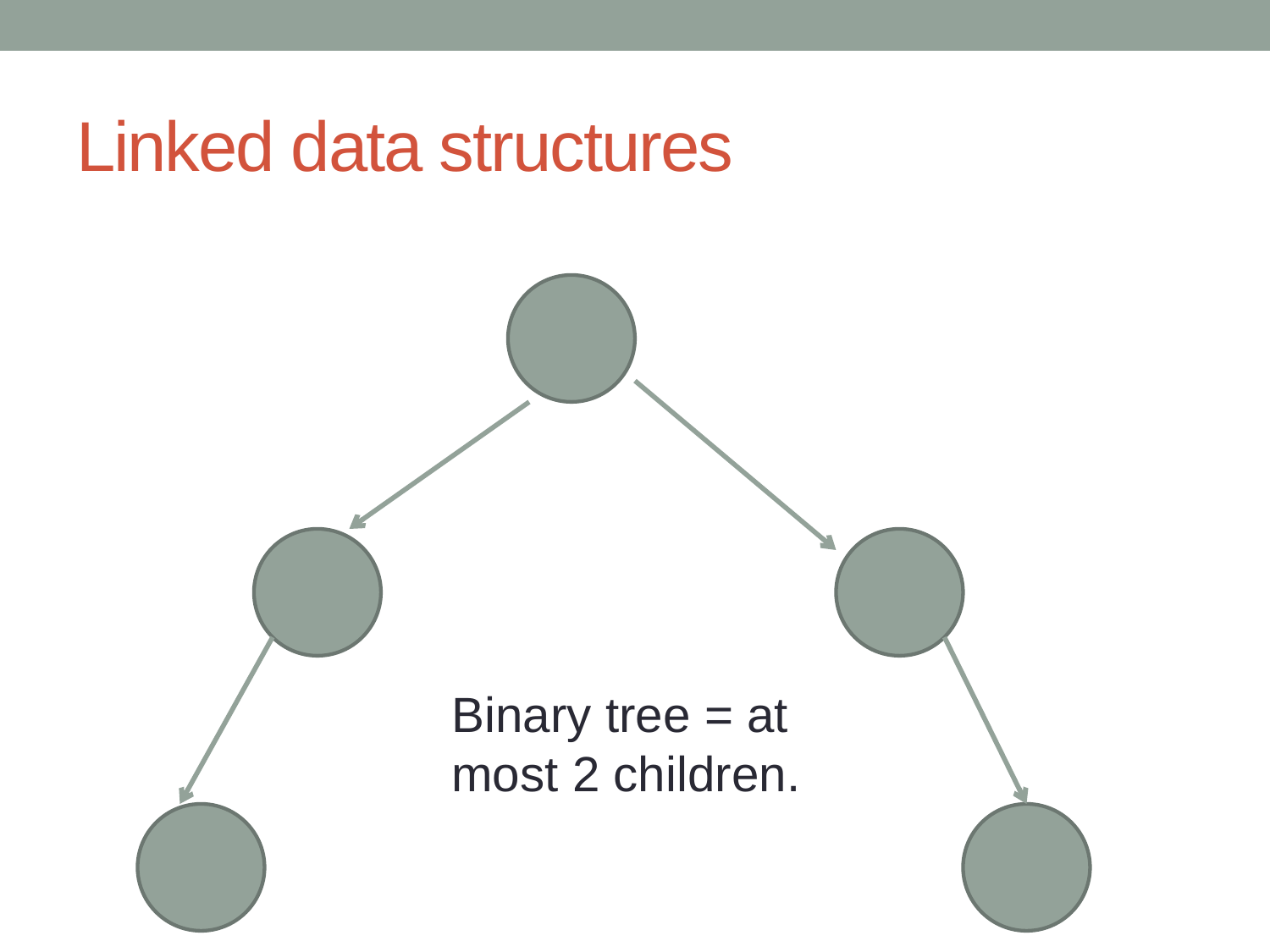

# Linked data structures

Binary tree = at most 2 children.